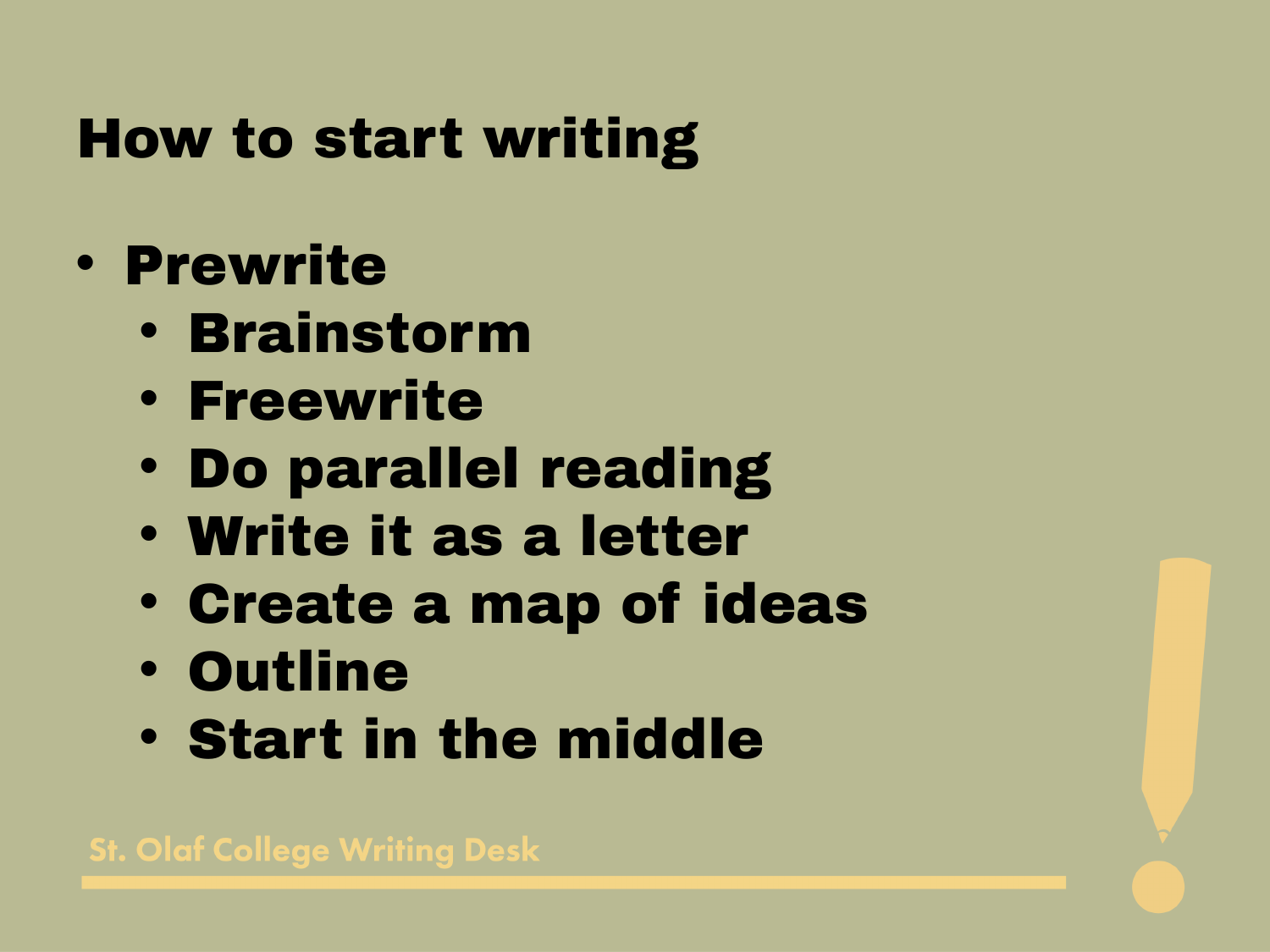

How to start writing
Prewrite
Brainstorm
Freewrite
Do parallel reading
Write it as a letter
Create a map of ideas
Outline
Start in the middle